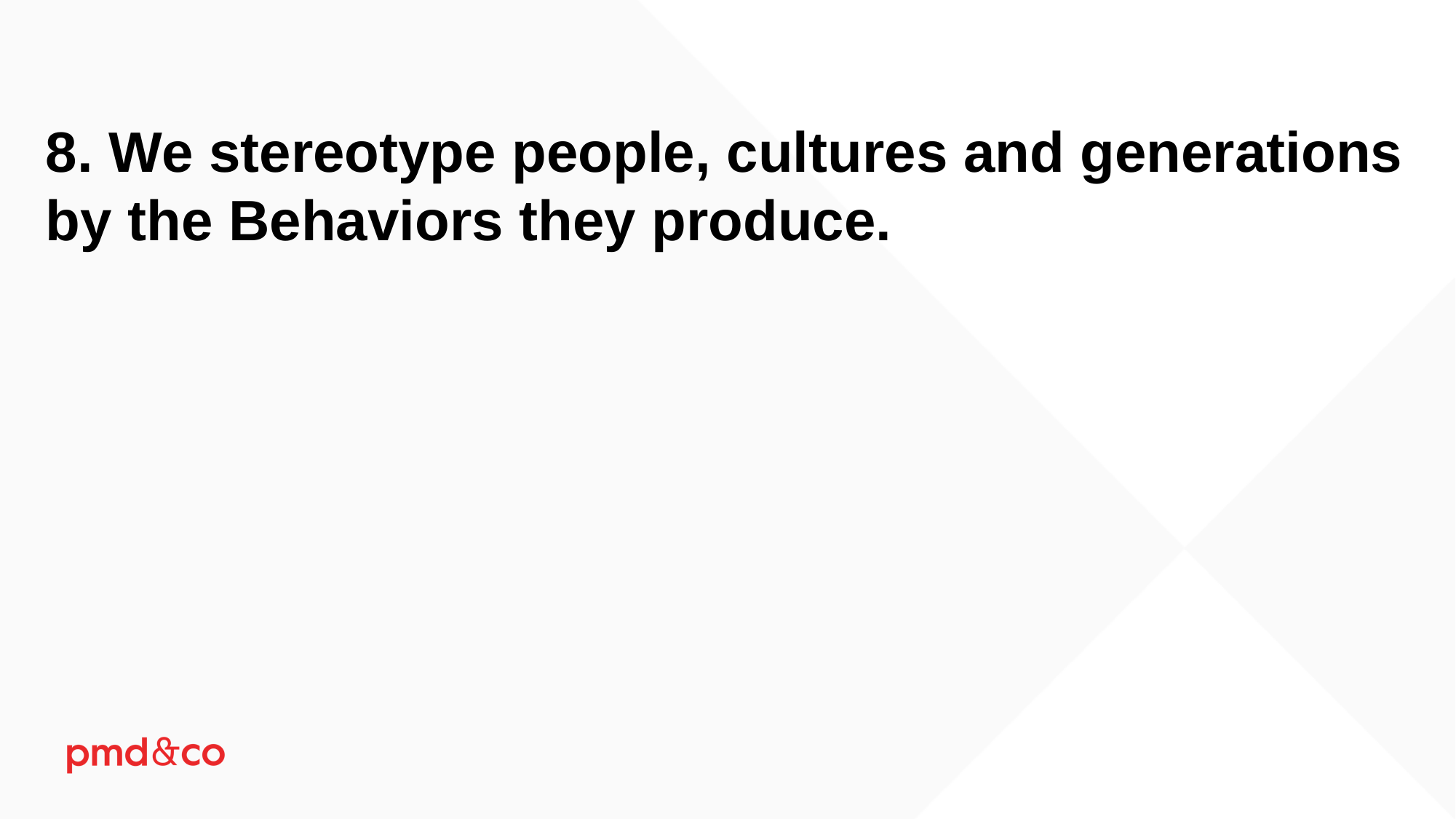

8. We stereotype people, cultures and generations by the Behaviors they produce.